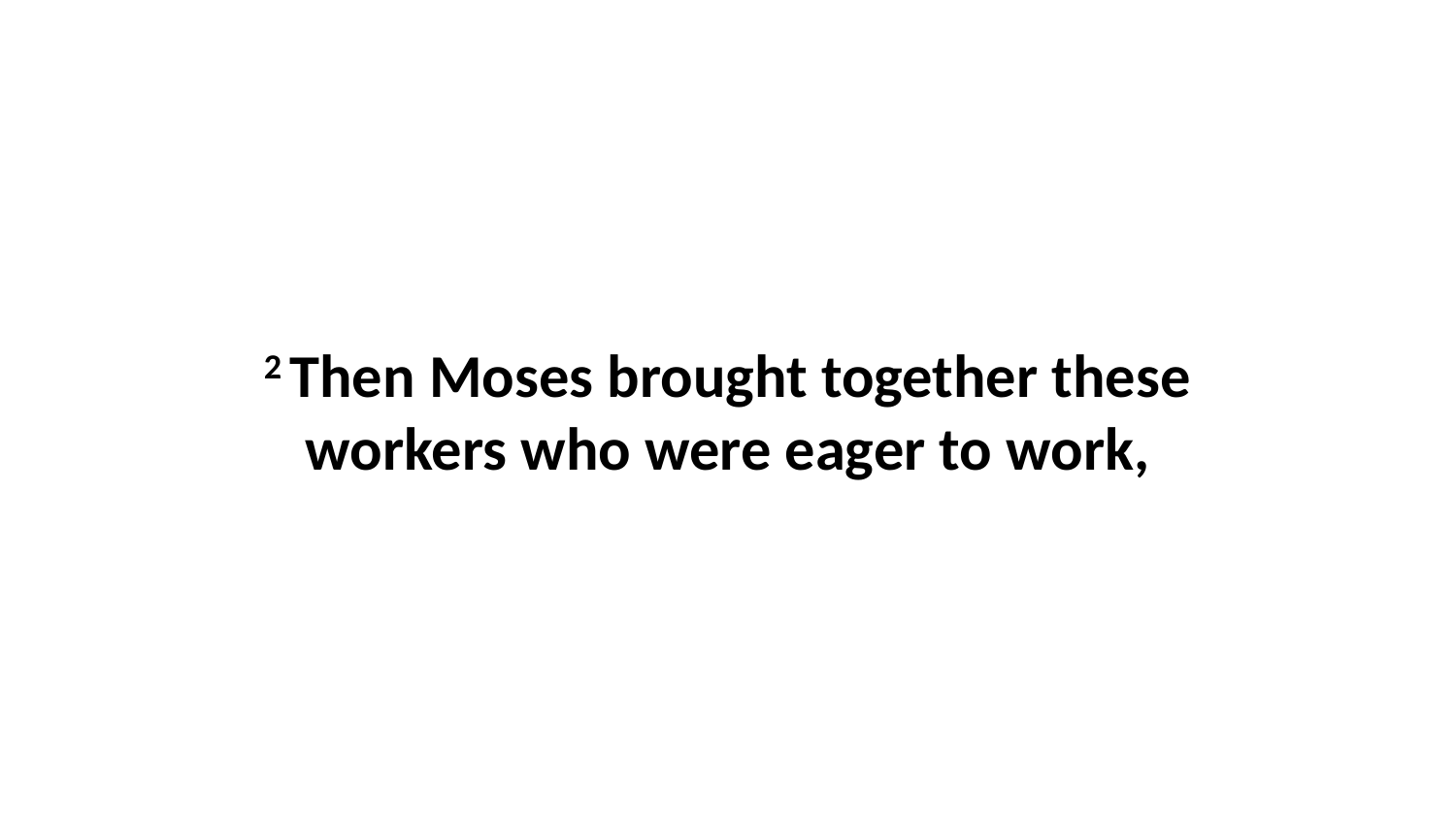

2 Then Moses brought together these workers who were eager to work,